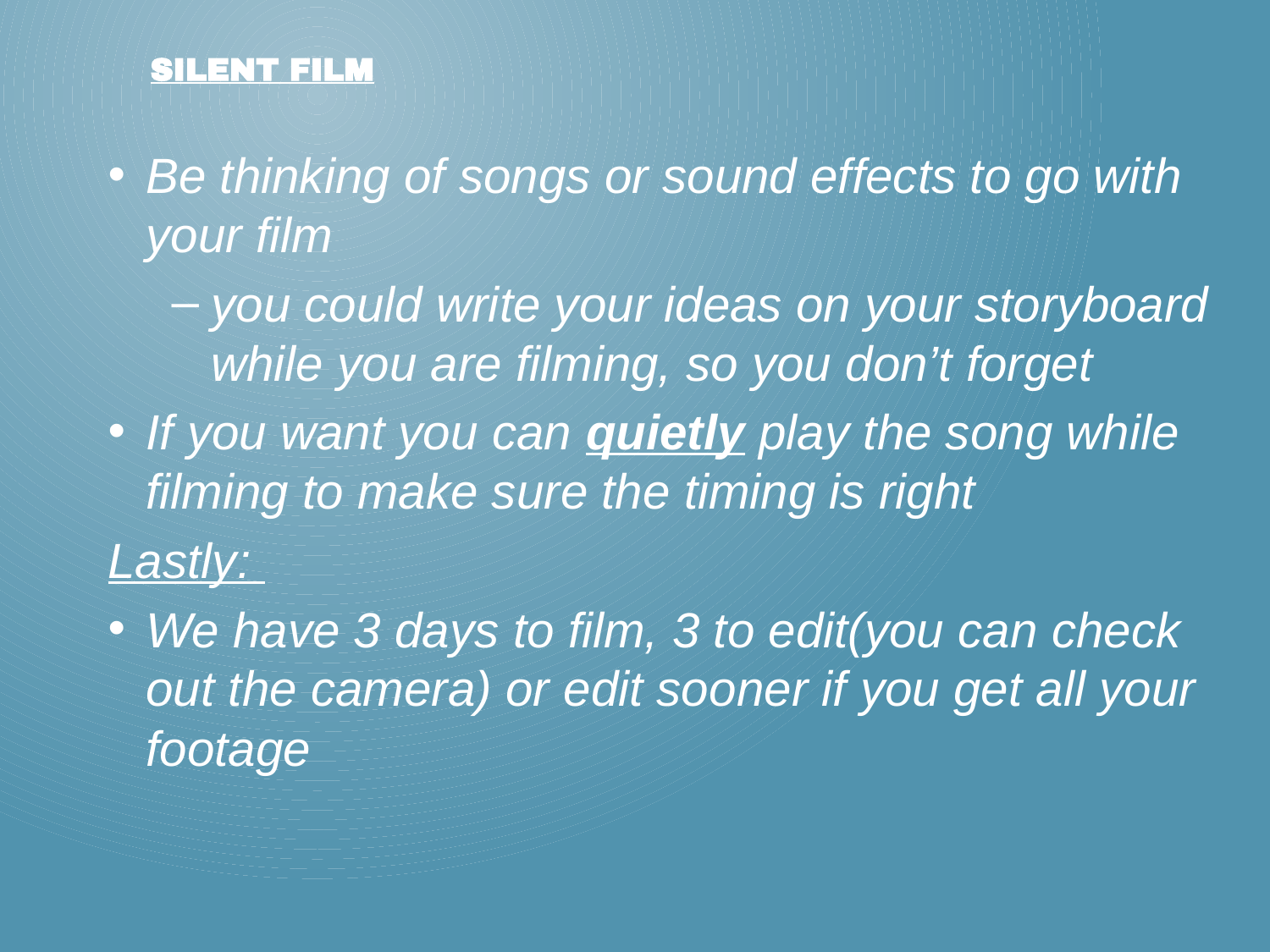

# Silent Film
Be thinking of songs or sound effects to go with your film
you could write your ideas on your storyboard while you are filming, so you don’t forget
If you want you can quietly play the song while filming to make sure the timing is right
Lastly:
We have 3 days to film, 3 to edit(you can check out the camera) or edit sooner if you get all your footage